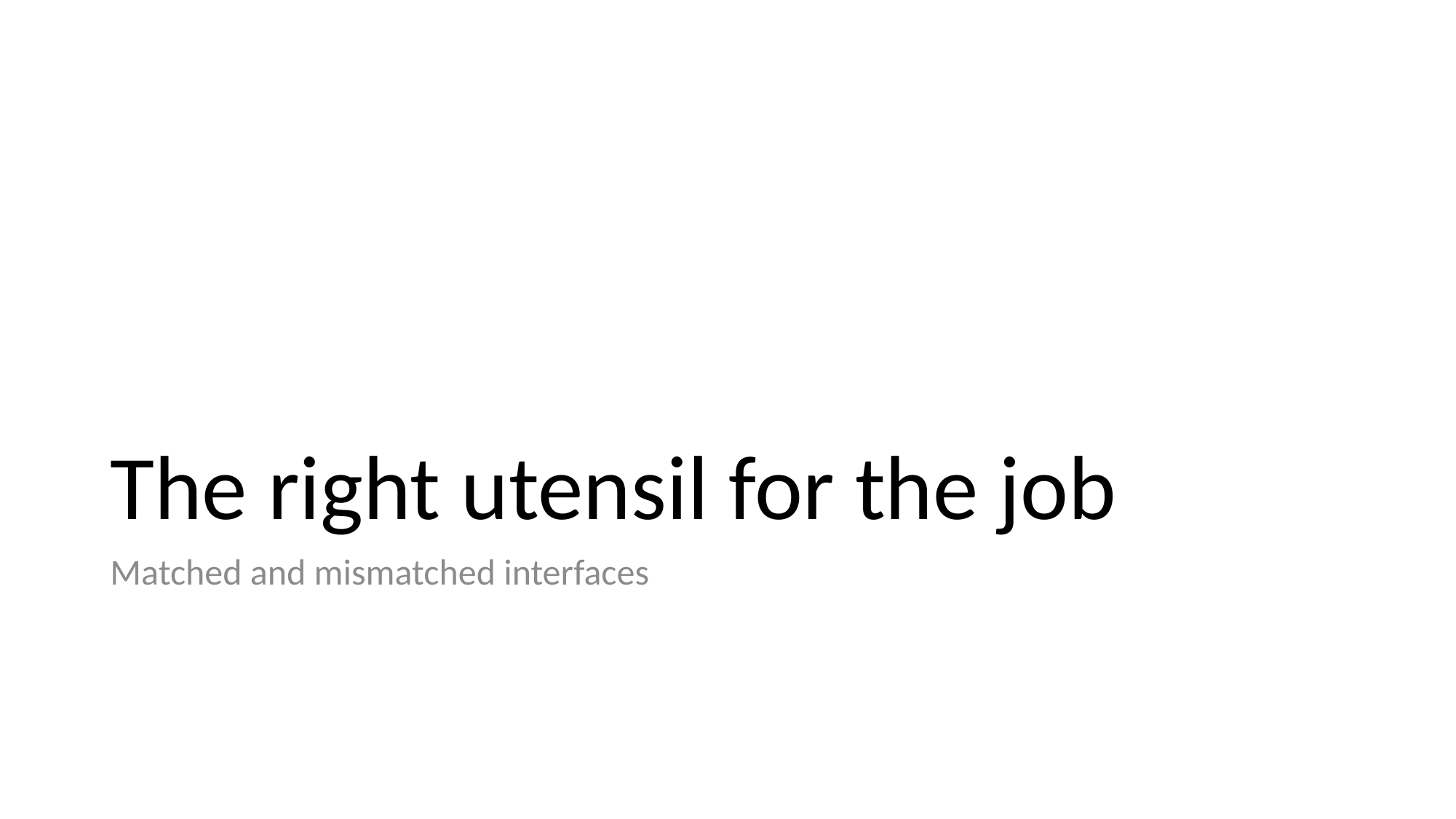

# The right utensil for the job
Matched and mismatched interfaces